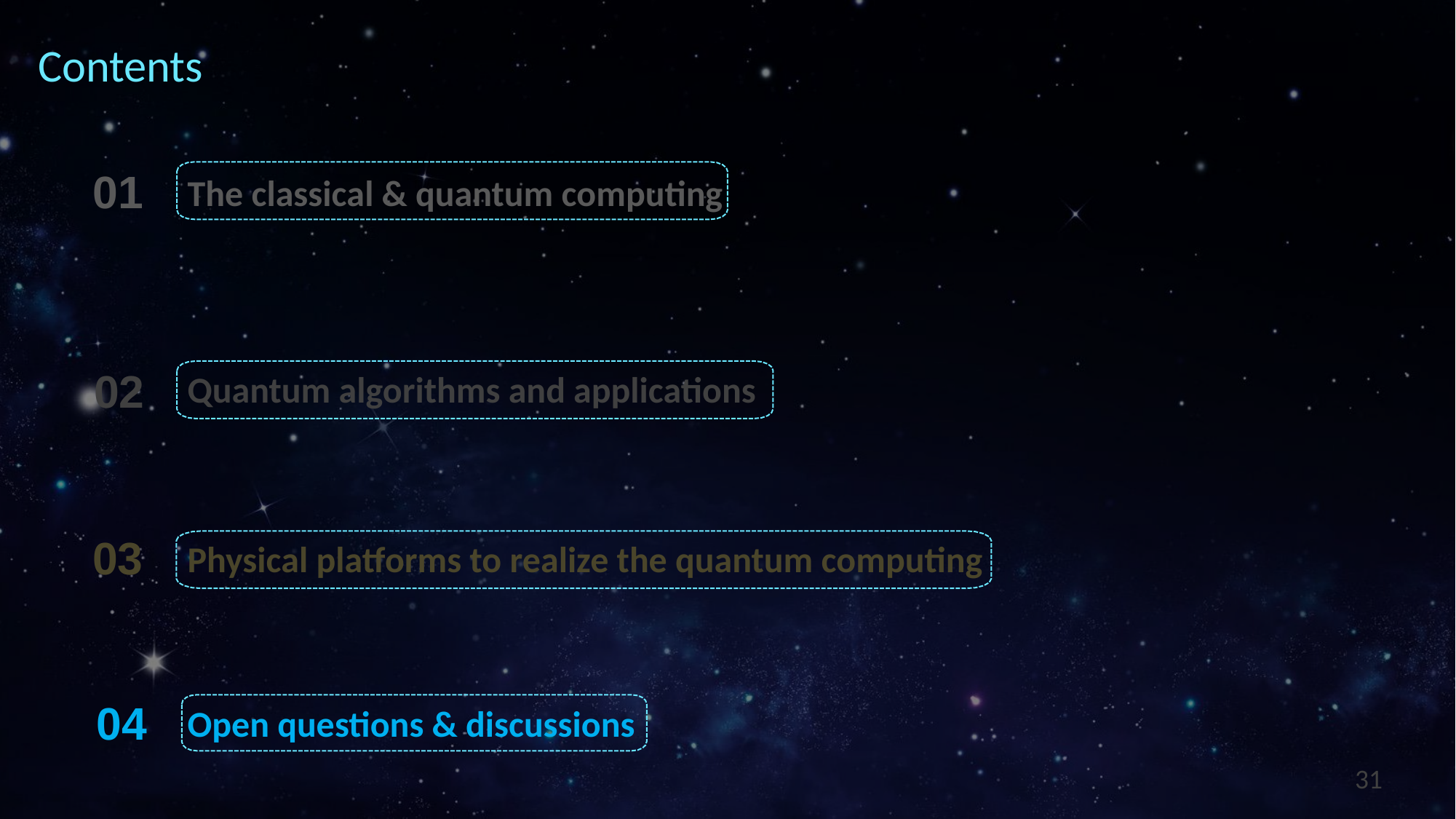

Contents
01

The classical & quantum computing
02

Quantum algorithms and applications
03

Physical platforms to realize the quantum computing
04

Open questions & discussions
31